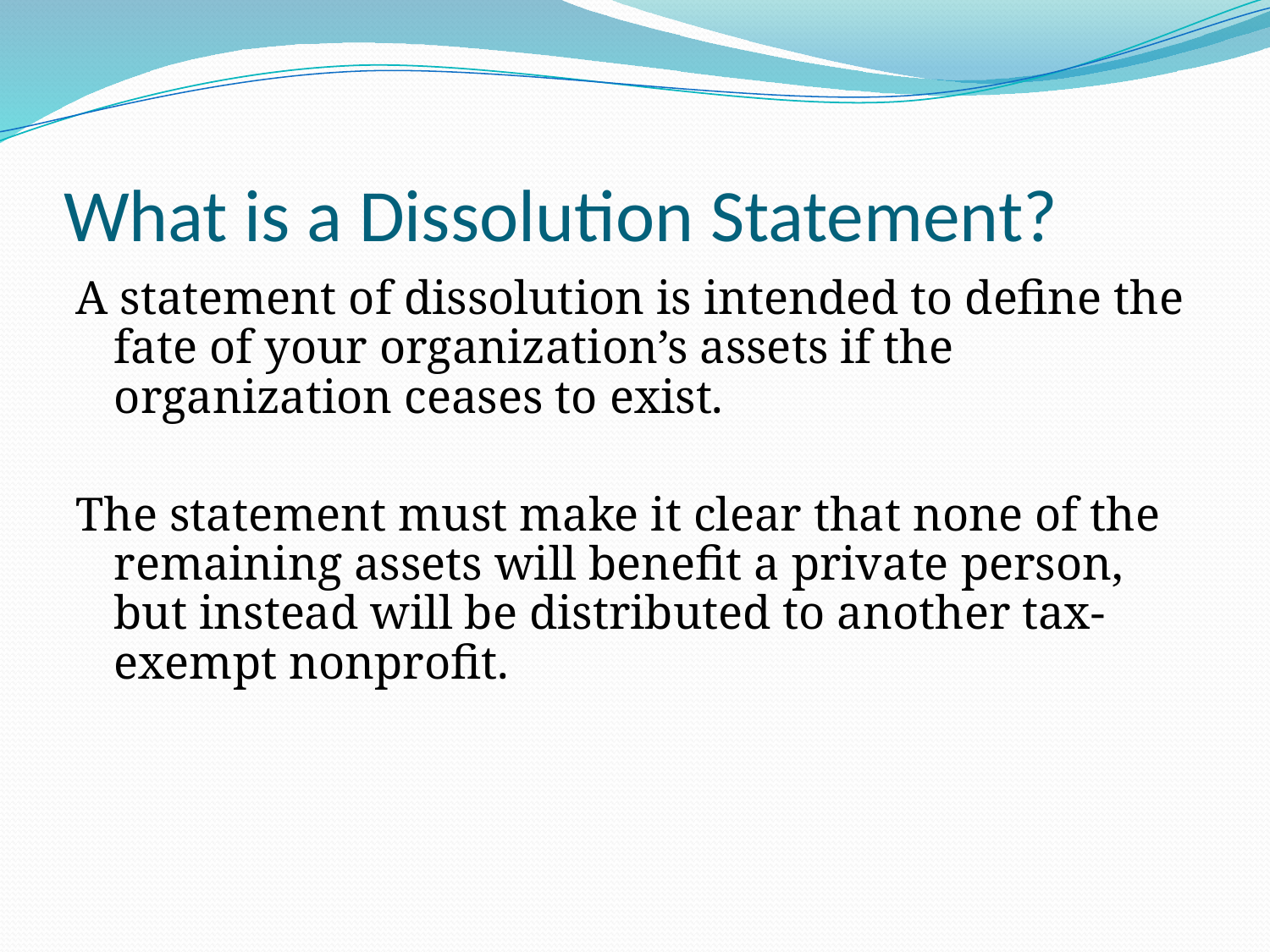

# What is a Dissolution Statement?
A statement of dissolution is intended to define the fate of your organization’s assets if the organization ceases to exist.

The statement must make it clear that none of the remaining assets will benefit a private person, but instead will be distributed to another tax-exempt nonprofit.